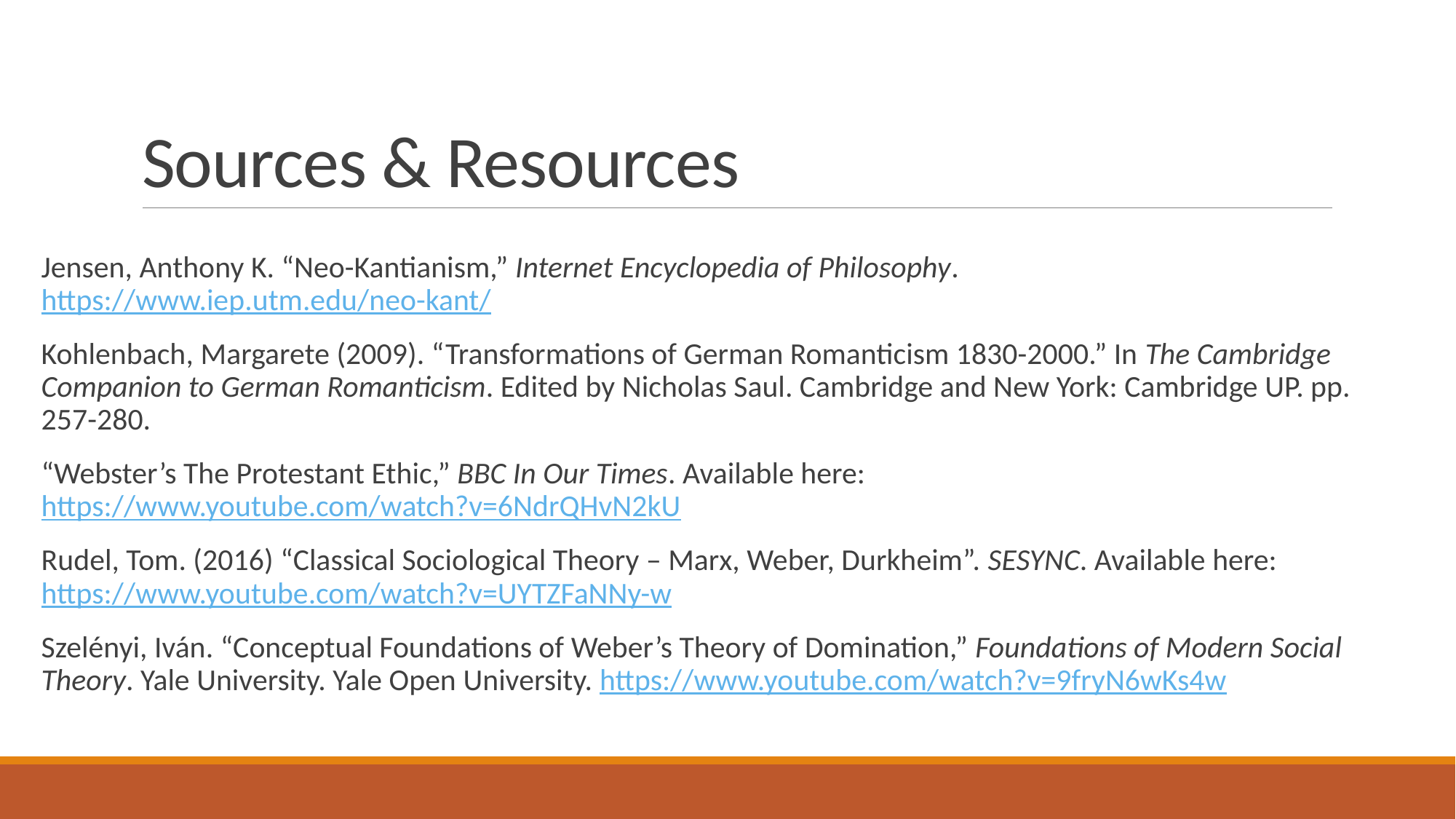

# Sources & Resources

Jensen, Anthony K. “Neo-Kantianism,” Internet Encyclopedia of Philosophy. https://www.iep.utm.edu/neo-kant/
Kohlenbach, Margarete (2009). “Transformations of German Romanticism 1830-2000.” In The Cambridge Companion to German Romanticism. Edited by Nicholas Saul. Cambridge and New York: Cambridge UP. pp. 257-280.
“Webster’s The Protestant Ethic,” BBC In Our Times. Available here: https://www.youtube.com/watch?v=6NdrQHvN2kU
Rudel, Tom. (2016) “Classical Sociological Theory – Marx, Weber, Durkheim”. SESYNC. Available here: https://www.youtube.com/watch?v=UYTZFaNNy-w
Szelényi, Iván. “Conceptual Foundations of Weber’s Theory of Domination,” Foundations of Modern Social Theory. Yale University. Yale Open University. https://www.youtube.com/watch?v=9fryN6wKs4w